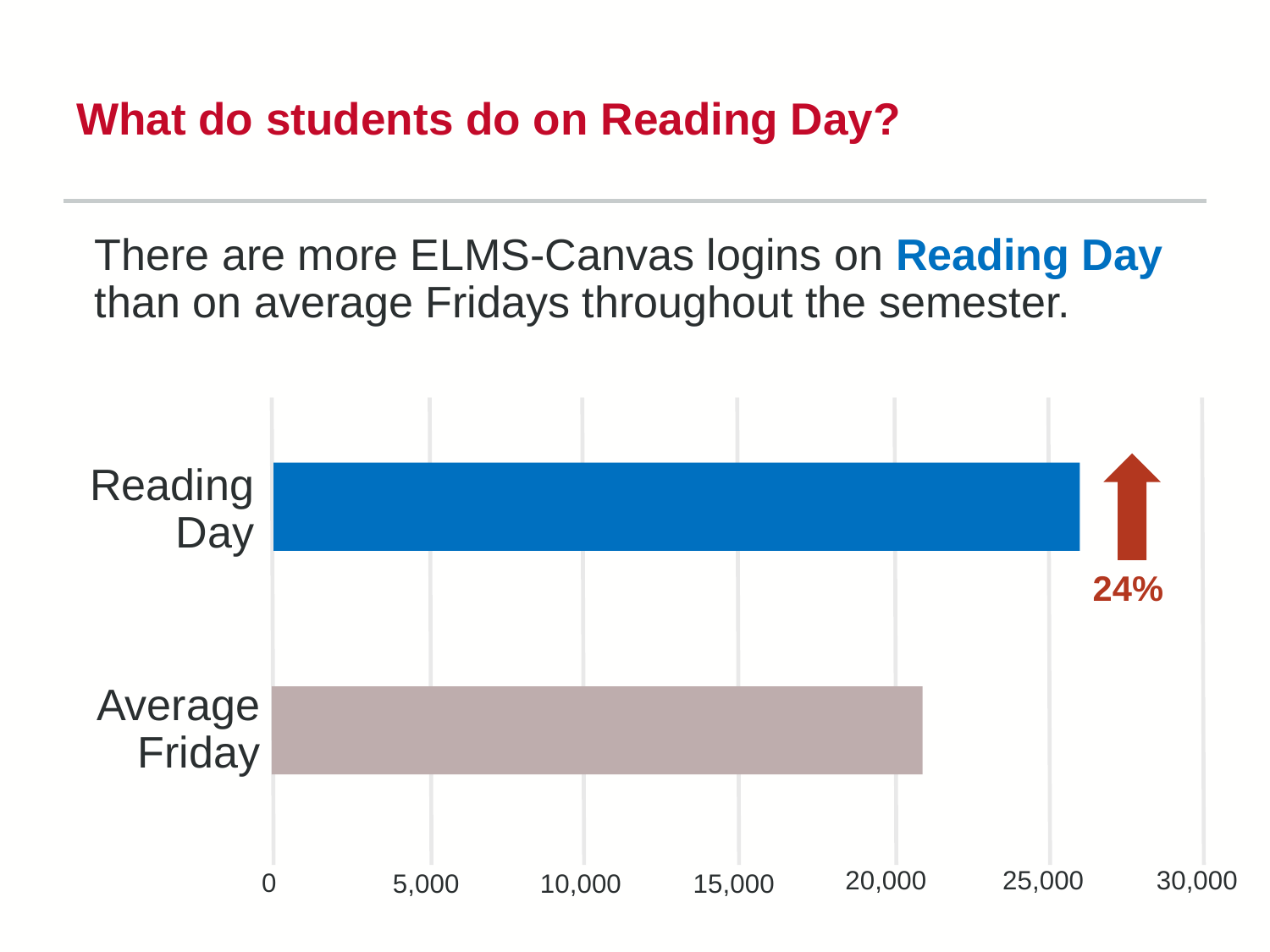

# What do students do on Reading Day?
There are more ELMS-Canvas logins on Reading Day than on average Fridays throughout the semester.

Reading
Day

24%
Average
Friday

20,000
25,000
30,000
0
5,000
15,000
10,000